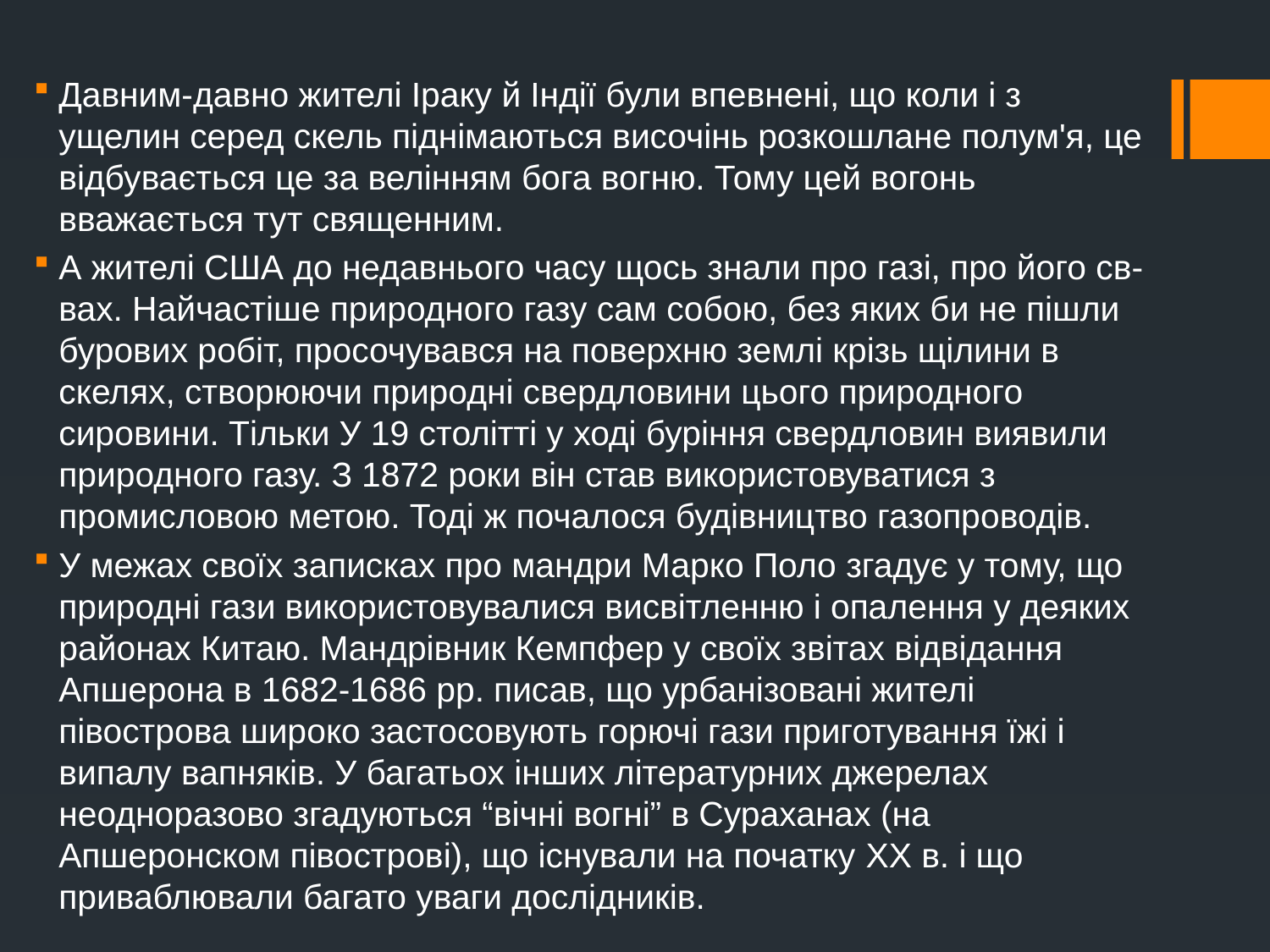

Давним-давно жителі Іраку й Індії були впевнені, що коли і з ущелин серед скель піднімаються височінь розкошлане полум'я, це відбувається це за велінням бога вогню. Тому цей вогонь вважається тут священним.
А жителі США до недавнього часу щось знали про газі, про його св-вах. Найчастіше природного газу сам собою, без яких би не пішли бурових робіт, просочувався на поверхню землі крізь щілини в скелях, створюючи природні свердловини цього природного сировини. Тільки У 19 столітті у ході буріння свердловин виявили природного газу. З 1872 роки він став використовуватися з промисловою метою. Тоді ж почалося будівництво газопроводів.
У межах своїх записках про мандри Марко Поло згадує у тому, що природні гази використовувалися висвітленню і опалення у деяких районах Китаю. Мандрівник Кемпфер у своїх звітах відвідання Апшерона в 1682-1686 рр. писав, що урбанізовані жителі півострова широко застосовують горючі гази приготування їжі і випалу вапняків. У багатьох інших літературних джерелах неодноразово згадуються “вічні вогні” в Сураханах (на Апшеронском півострові), що існували на початку XX в. і що приваблювали багато уваги дослідників.